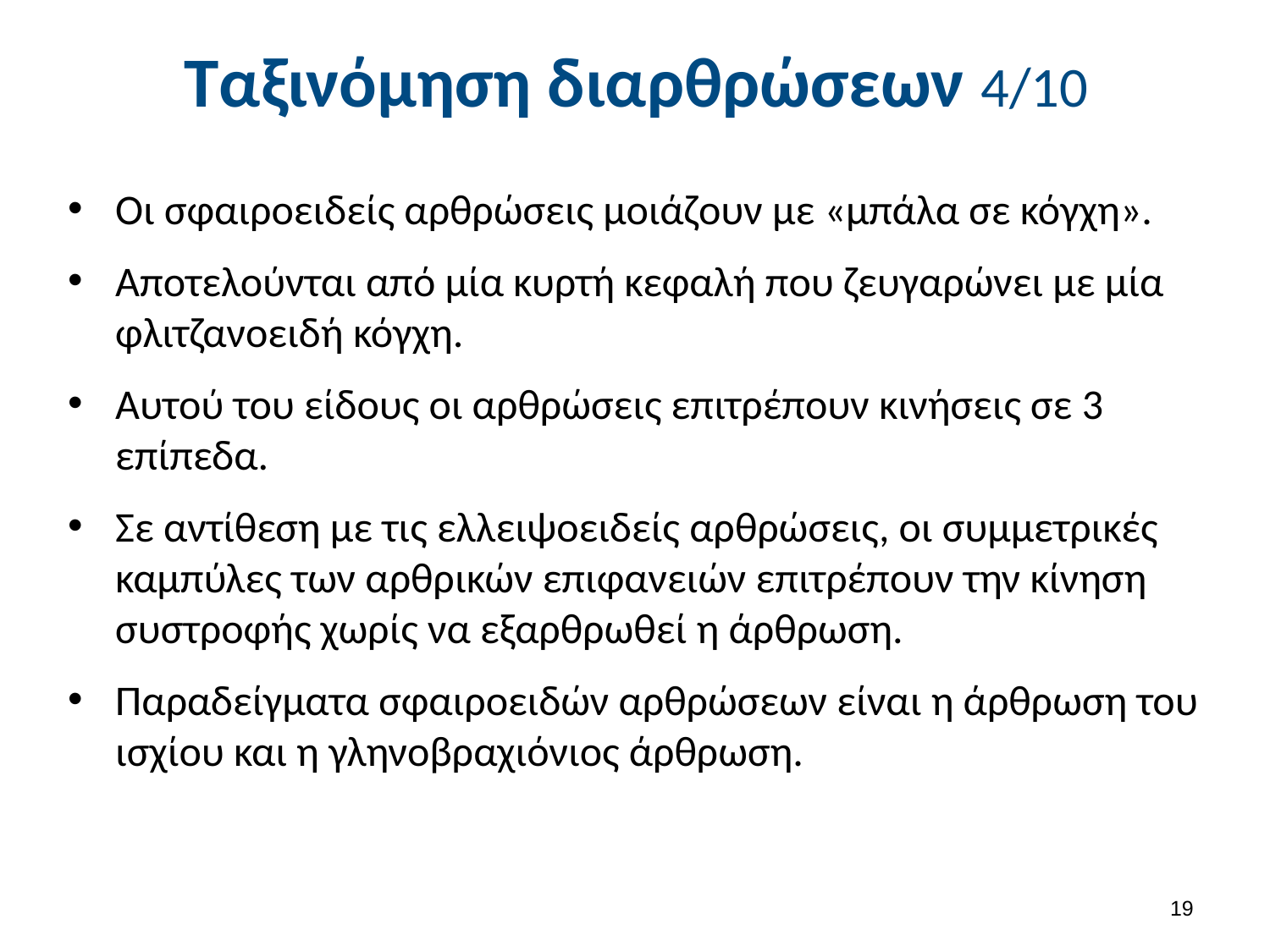

# Ταξινόμηση διαρθρώσεων 4/10
Οι σφαιροειδείς αρθρώσεις μοιάζουν με «μπάλα σε κόγχη».
Αποτελούνται από μία κυρτή κεφαλή που ζευγαρώνει με μία φλιτζανοειδή κόγχη.
Αυτού του είδους οι αρθρώσεις επιτρέπουν κινήσεις σε 3 επίπεδα.
Σε αντίθεση με τις ελλειψοειδείς αρθρώσεις, οι συμμετρικές καμπύλες των αρθρικών επιφανειών επιτρέπουν την κίνηση συστροφής χωρίς να εξαρθρωθεί η άρθρωση.
Παραδείγματα σφαιροειδών αρθρώσεων είναι η άρθρωση του ισχίου και η γληνοβραχιόνιος άρθρωση.
19